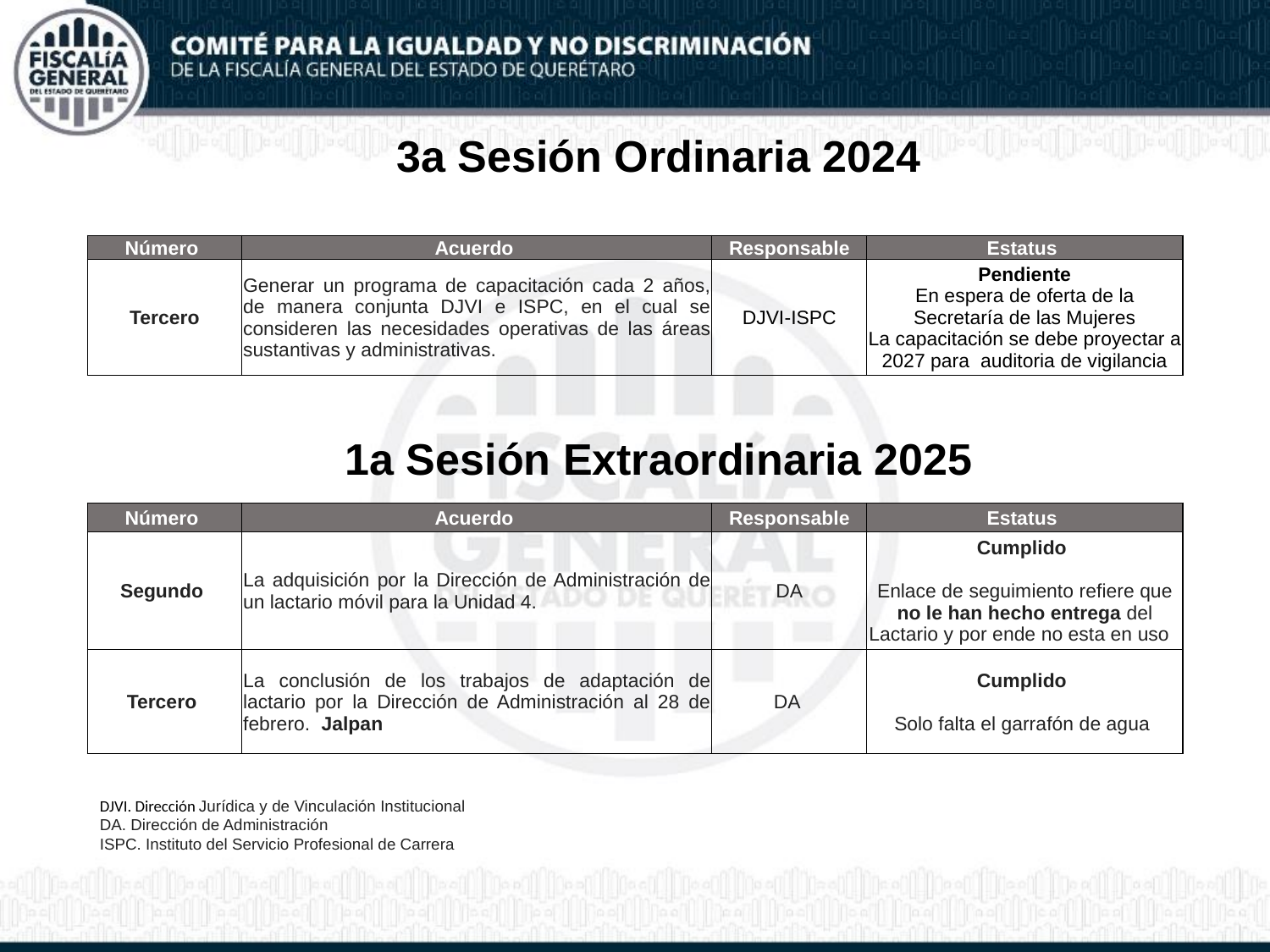

3a Sesión Ordinaria 2024
| Número | Acuerdo | Responsable | Estatus |
| --- | --- | --- | --- |
| Tercero | Generar un programa de capacitación cada 2 años, de manera conjunta DJVI e ISPC, en el cual se consideren las necesidades operativas de las áreas sustantivas y administrativas. | DJVI-ISPC | Pendiente En espera de oferta de la Secretaría de las Mujeres La capacitación se debe proyectar a 2027 para auditoria de vigilancia |
1a Sesión Extraordinaria 2025
| Número | Acuerdo | Responsable | Estatus |
| --- | --- | --- | --- |
| Segundo | La adquisición por la Dirección de Administración de un lactario móvil para la Unidad 4. | DA | Cumplido Enlace de seguimiento refiere que no le han hecho entrega del Lactario y por ende no esta en uso |
| Tercero | La conclusión de los trabajos de adaptación de lactario por la Dirección de Administración al 28 de febrero. Jalpan | DA | Cumplido Solo falta el garrafón de agua |
DJVI. Dirección Jurídica y de Vinculación Institucional
DA. Dirección de Administración
ISPC. Instituto del Servicio Profesional de Carrera